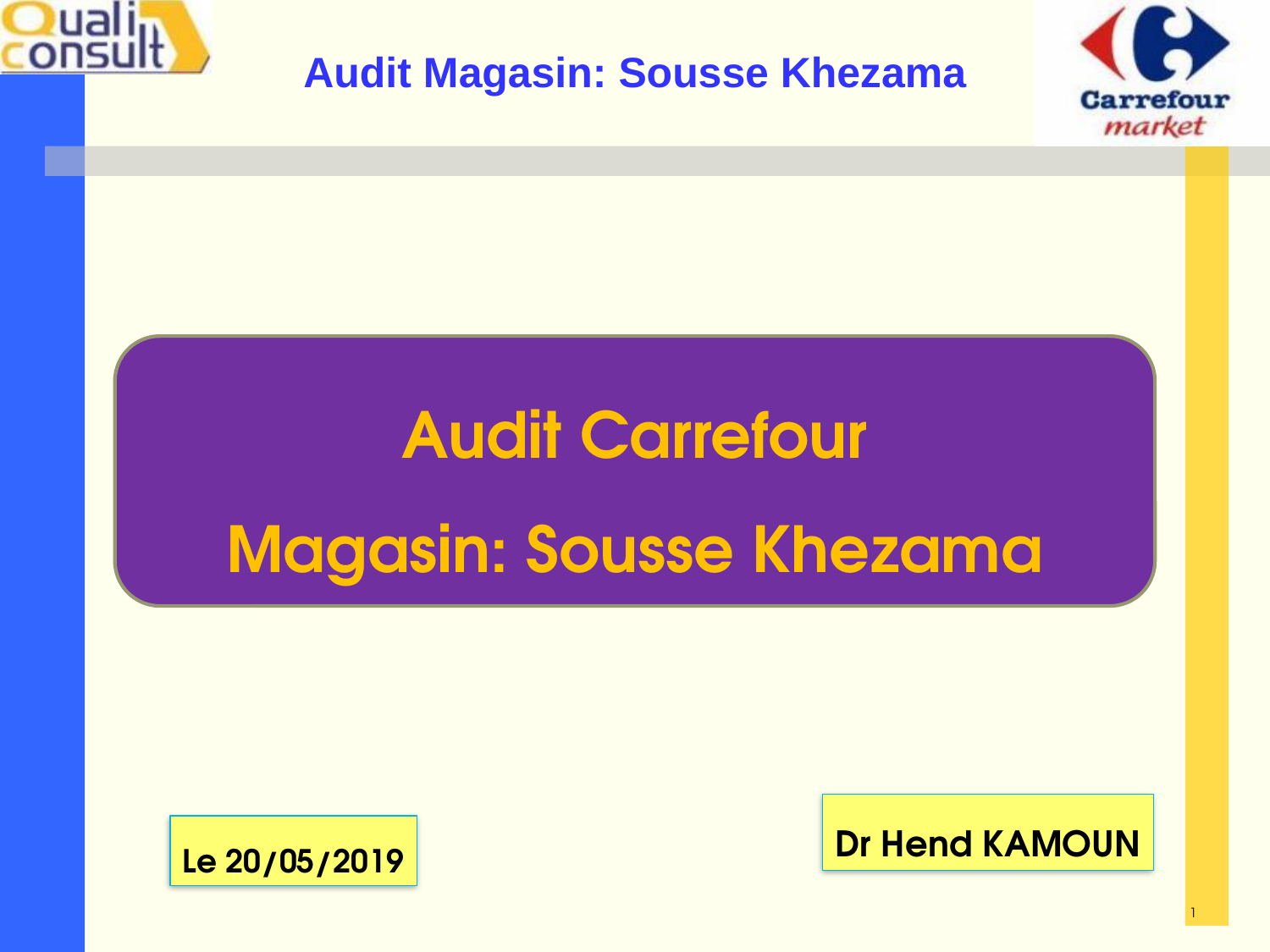

Audit Carrefour
Magasin: Sousse Khezama
Dr Hend KAMOUN
Le 20/05/2019